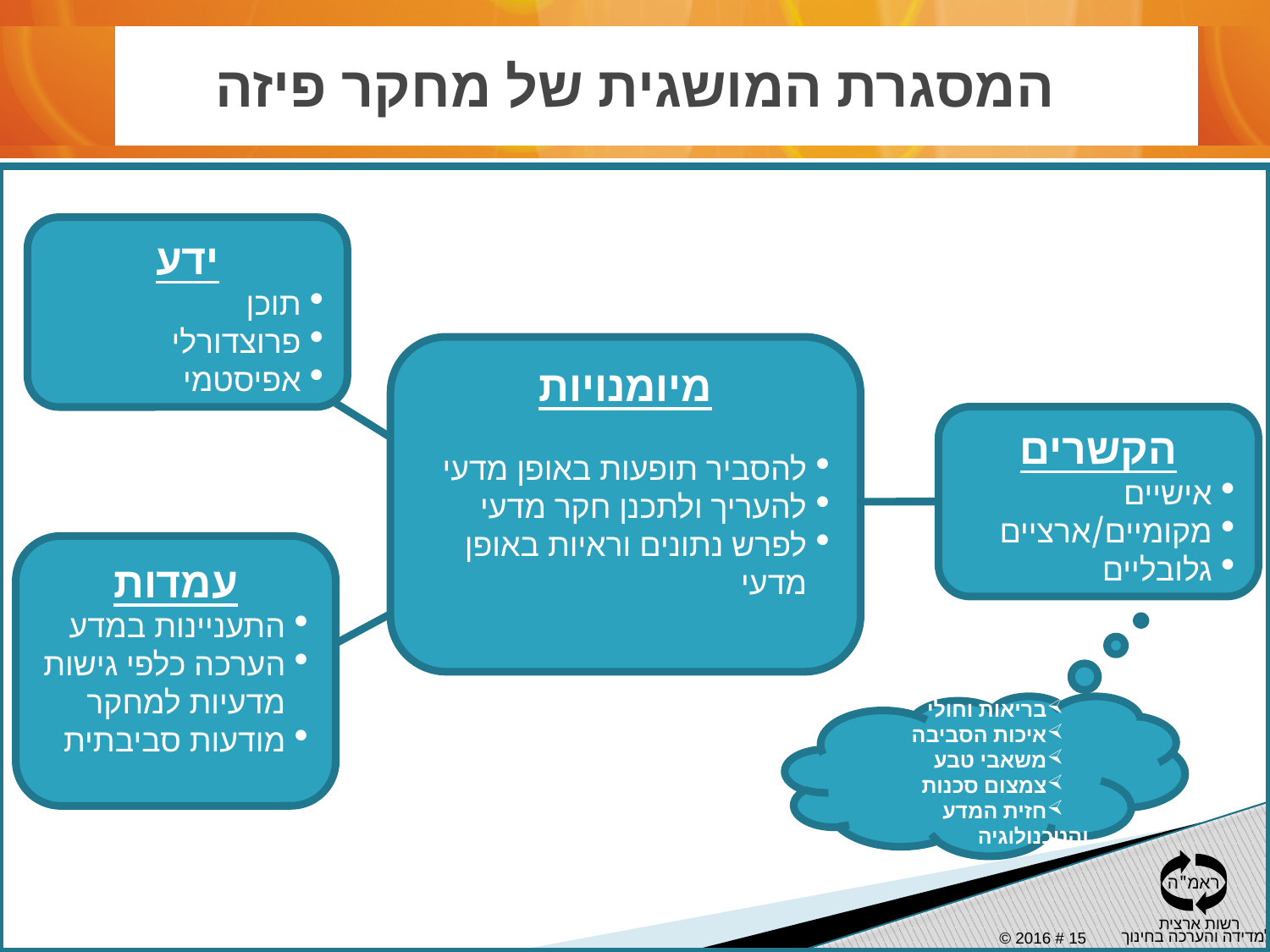

# המסגרת המושגית של מחקר פיזה
הקשרים (אישיים, מקומיים/ארציים, גלובליים)
בריאות וחולי
איכות הסביבה
משאבי טבע
צמצום סכנות
חזית המדע והטכנולוגיה
מיומנויות
להסביר תופעות באופן מדעי
להעריך ולתכנן חקר מדעי
לפרש נתונים וראיות באופן מדעי
ידע
תוכן
פרוצדורלי
אפיסטמי
עמדות
התעניינות במדע
הערכה כלפי גישות מדעיות למחקר
מודעות סביבתית

ידע
תוכן
פרוצדורלי
אפיסטמי
מיומנויות

להסביר תופעות באופן מדעי
להעריך ולתכנן חקר מדעי
לפרש נתונים וראיות באופן מדעי
הקשרים
אישיים
מקומיים/ארציים
גלובליים
עמדות
התעניינות במדע
הערכה כלפי גישות מדעיות למחקר
מודעות סביבתית

בריאות וחולי
איכות הסביבה
משאבי טבע
צמצום סכנות
חזית המדע והטכנולוגיה